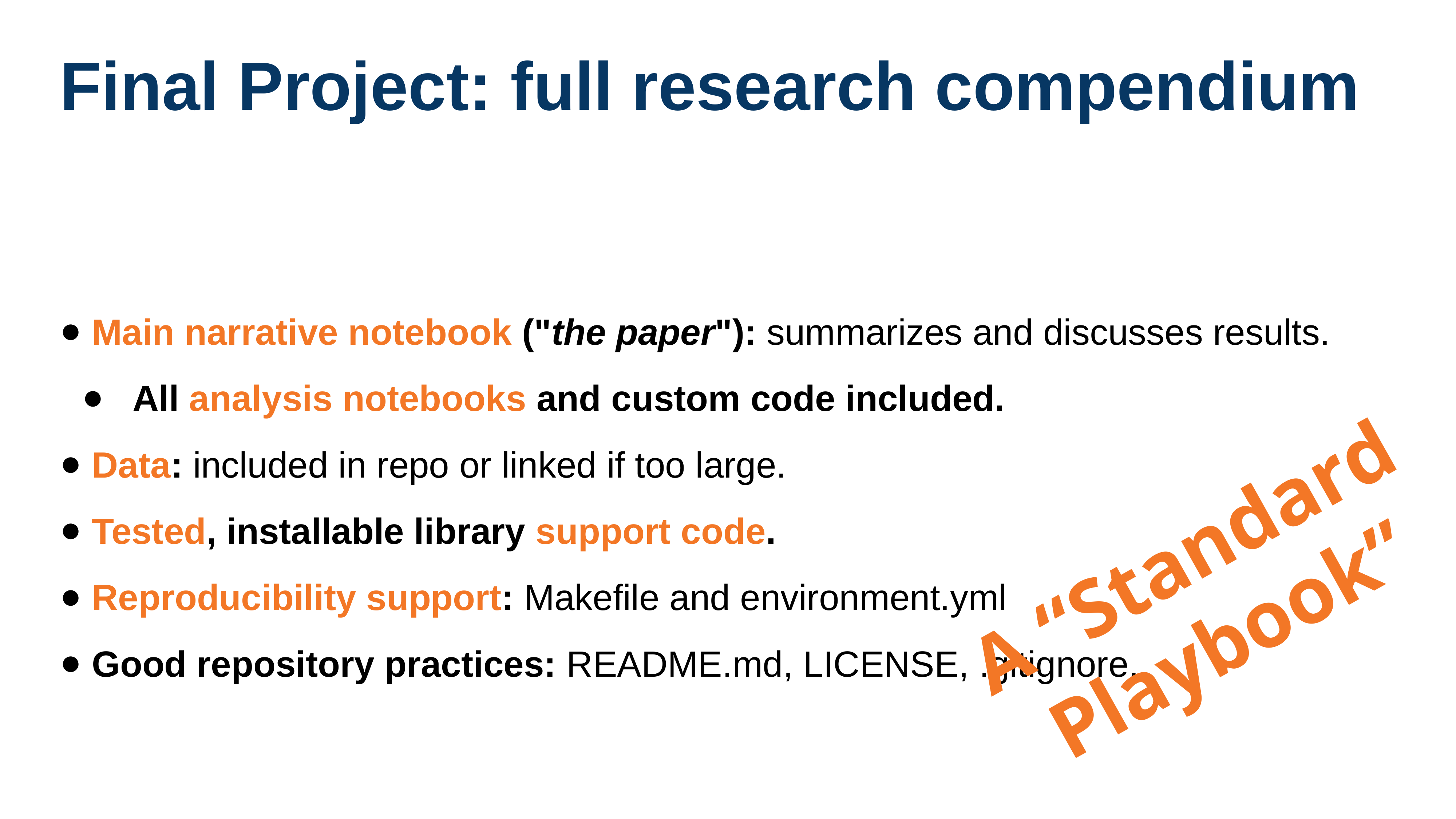

# Final Project: full research compendium
Main narrative notebook ("the paper"): summarizes and discusses results.
All analysis notebooks and custom code included.
Data: included in repo or linked if too large.
Tested, installable library support code.
Reproducibility support: Makefile and environment.yml
Good repository practices: README.md, LICENSE, .gitignore.
A “Standard Playbook”